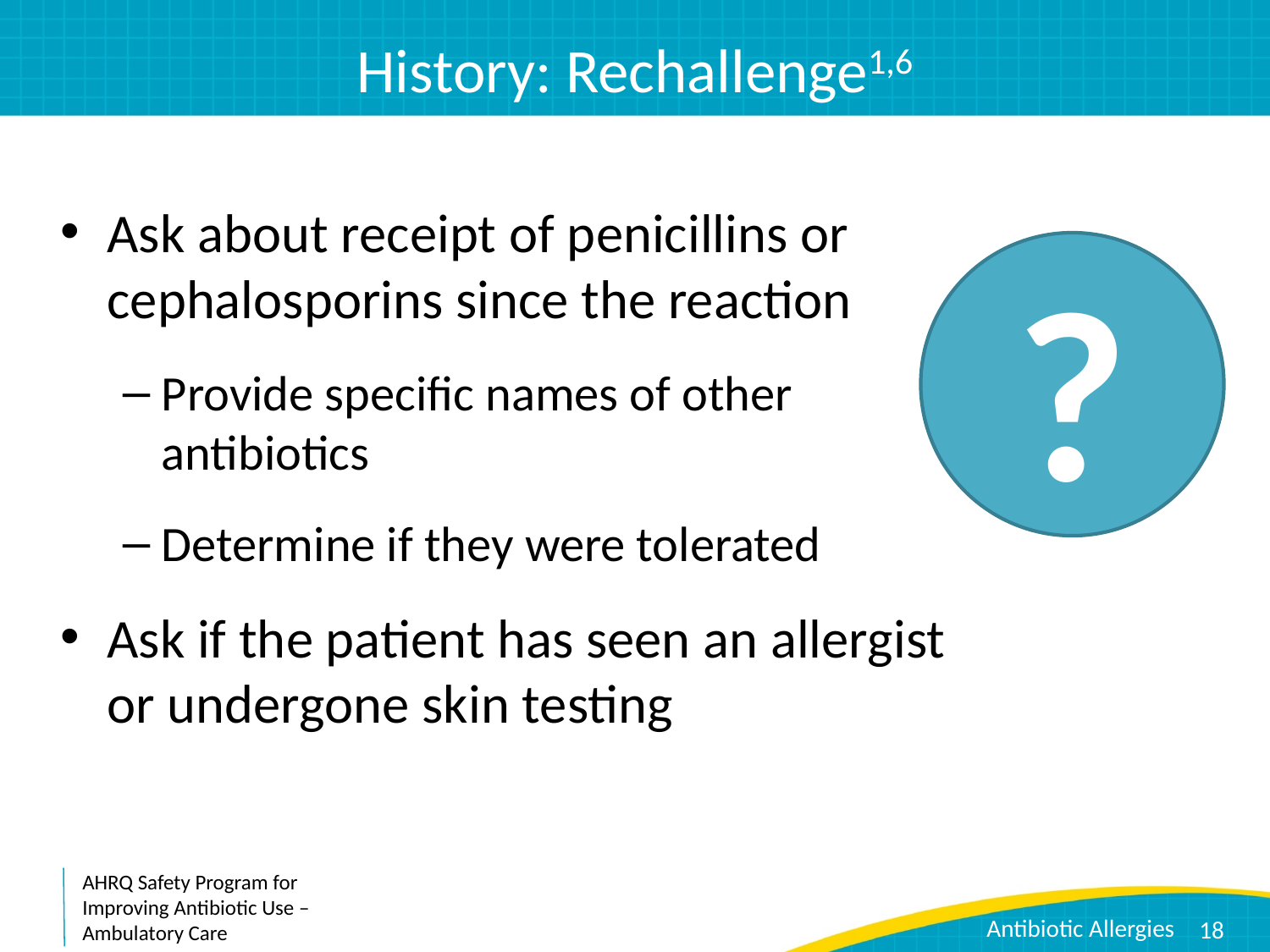

# History: Rechallenge1,6
Ask about receipt of penicillins or cephalosporins since the reaction
Provide specific names of other antibiotics
Determine if they were tolerated
Ask if the patient has seen an allergist or undergone skin testing
?
18